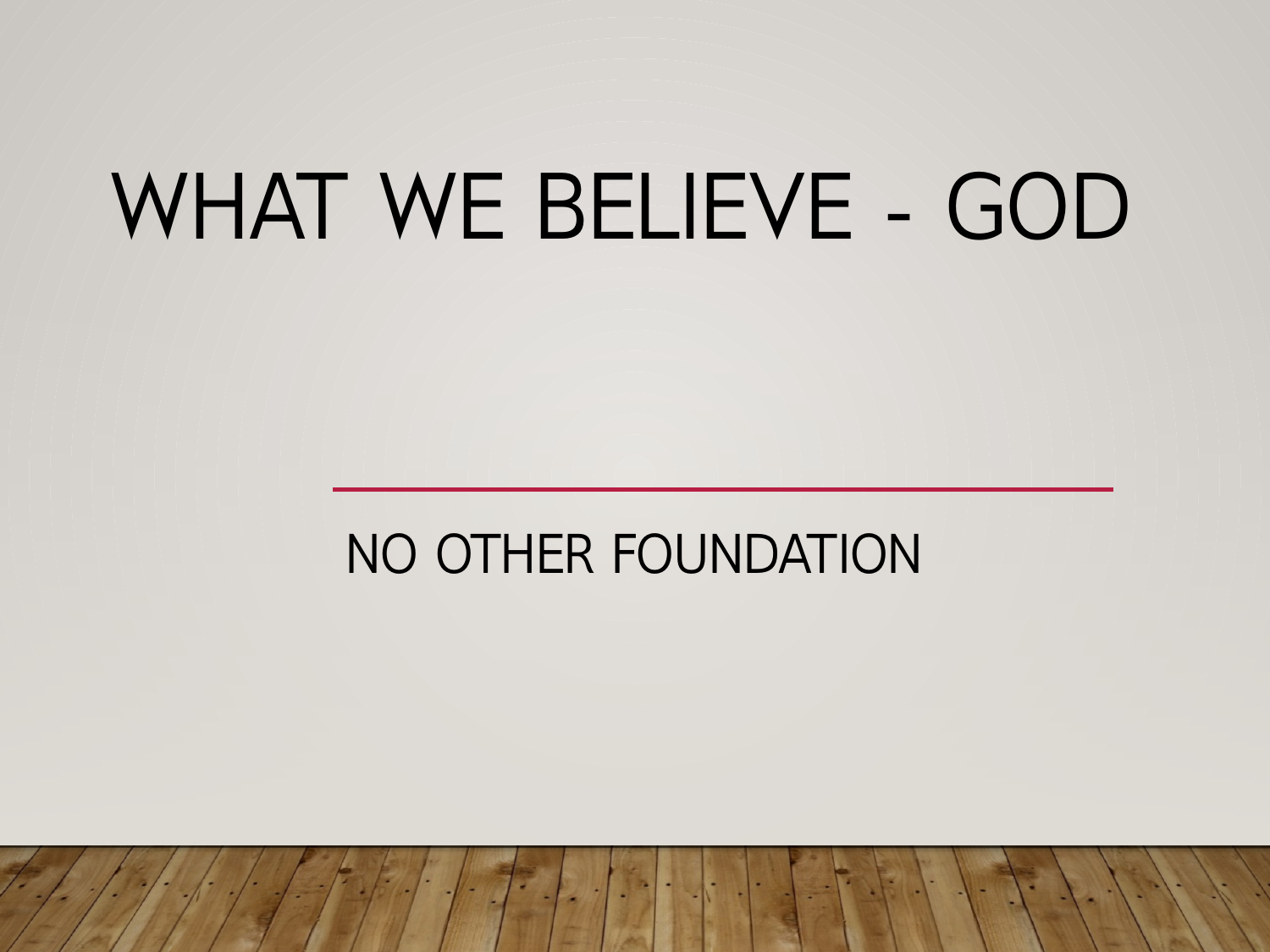

# What We Believe - God
No other foundation